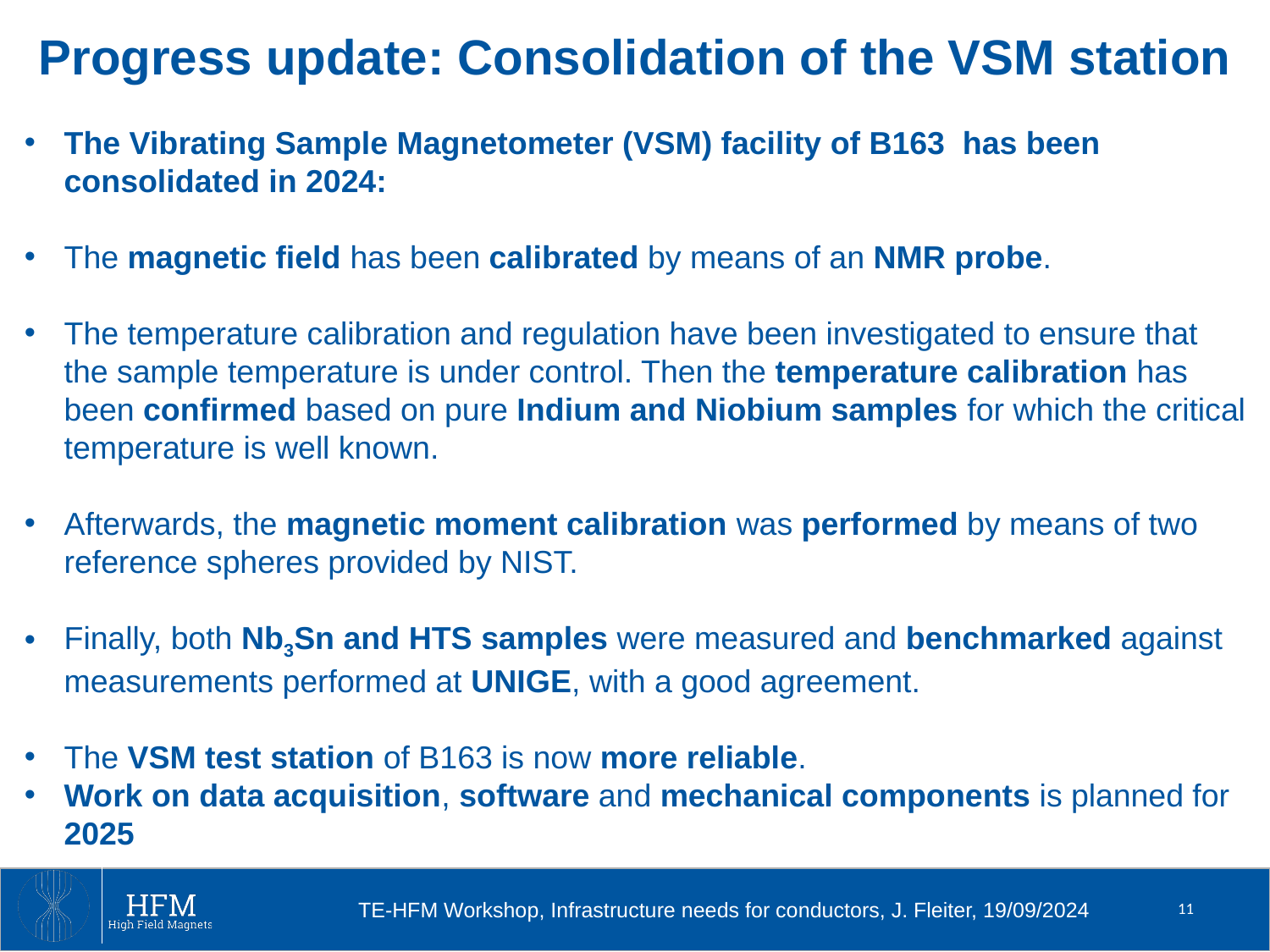

Progress update: Consolidation of the VSM station

The Vibrating Sample Magnetometer (VSM) facility of B163  has been consolidated in 2024:

The magnetic field has been calibrated by means of an NMR probe.

The temperature calibration and regulation have been investigated to ensure that the sample temperature is under control. Then the temperature calibration has been confirmed based on pure Indium and Niobium samples for which the critical temperature is well known.

Afterwards, the magnetic moment calibration was performed by means of two reference spheres provided by NIST.

Finally, both Nb3Sn and HTS samples were measured and benchmarked against measurements performed at UNIGE, with a good agreement.

The VSM test station of B163 is now more reliable.
Work on data acquisition, software and mechanical components is planned for 2025
11
TE-HFM Workshop, Infrastructure needs for conductors, J. Fleiter, 19/09/2024